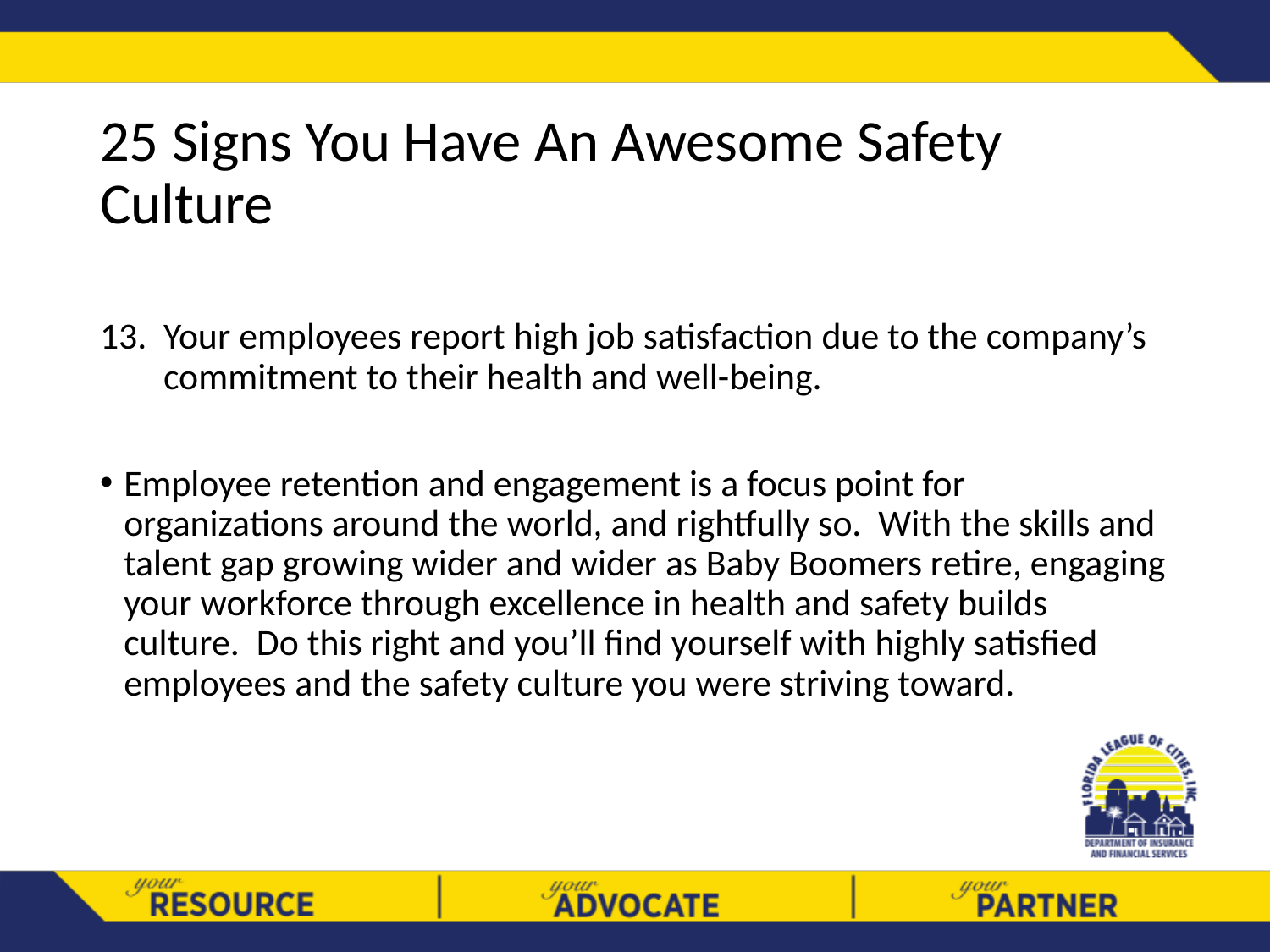

# 25 Signs You Have An Awesome Safety Culture

Your employees report high job satisfaction due to the company’s commitment to their health and well-being.

Employee retention and engagement is a focus point for organizations around the world, and rightfully so.  With the skills and talent gap growing wider and wider as Baby Boomers retire, engaging your workforce through excellence in health and safety builds culture.  Do this right and you’ll find yourself with highly satisfied employees and the safety culture you were striving toward.